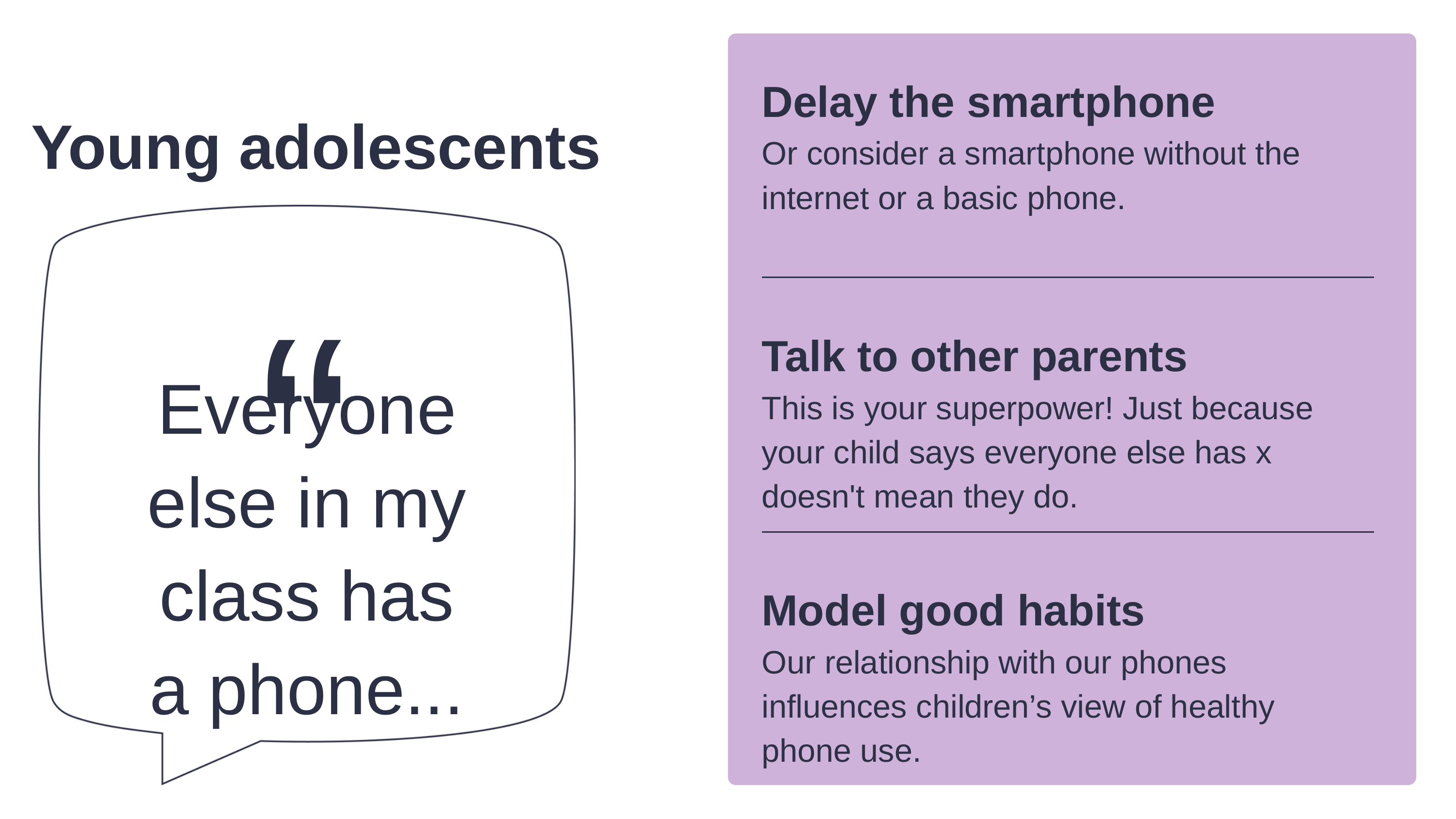

Delay the smartphone
Young adolescents
Or consider a smartphone without the internet or a basic phone.

“
Talk to other parents
Everyone else in my class has
a phone...
This is your superpower! Just because your child says everyone else has x doesn't mean they do.
Model good habits
Our relationship with our phones influences children’s view of healthy phone use.